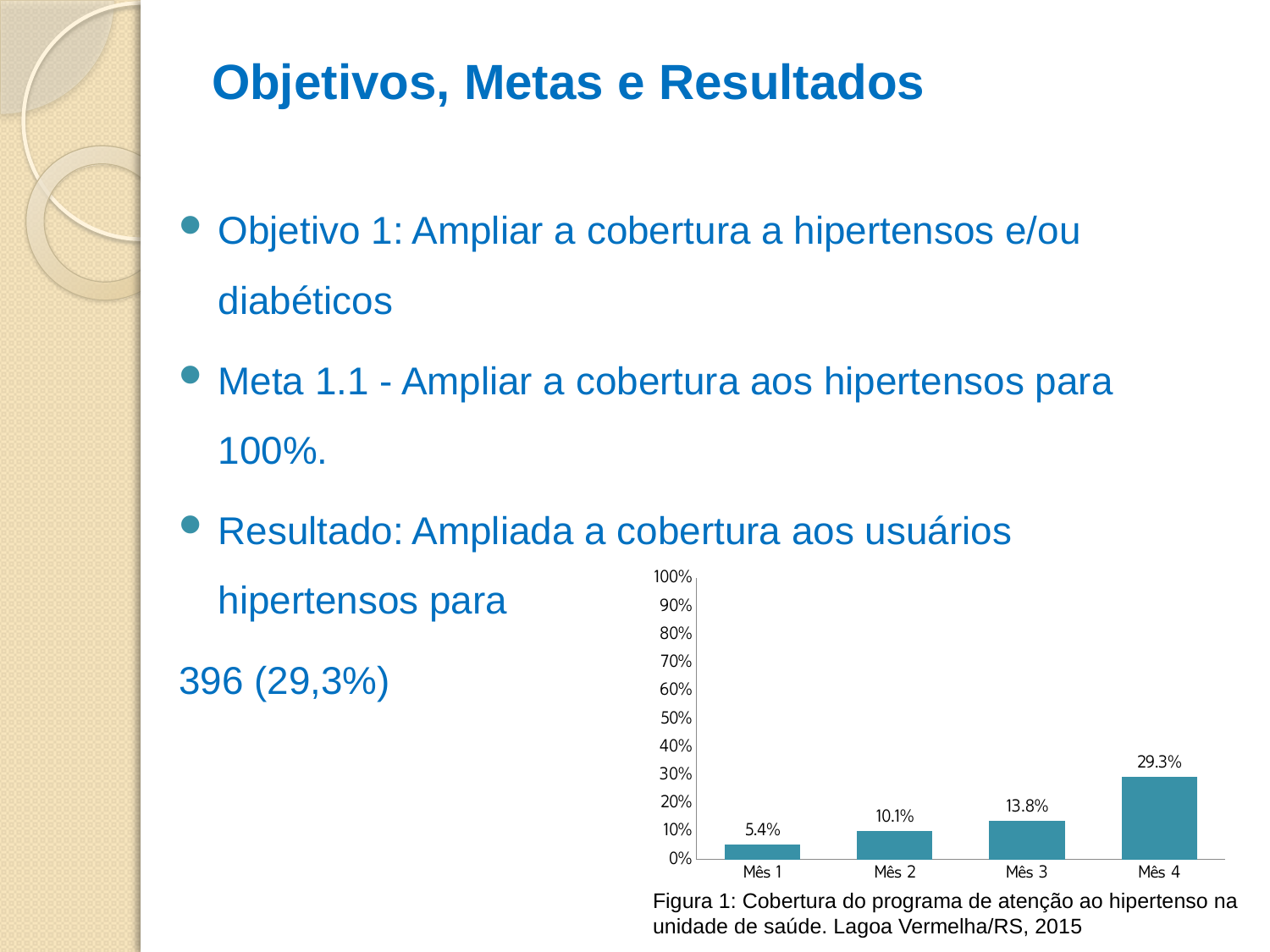

# Objetivos, Metas e Resultados
Objetivo 1: Ampliar a cobertura a hipertensos e/ou diabéticos
Meta 1.1 - Ampliar a cobertura aos hipertensos para 100%.
Resultado: Ampliada a cobertura aos usuários hipertensos para
396 (29,3%)

### Chart

| Category | Cobertura do programa de atenção ao  hipertenso na unidade de saúde |
|---|---|
| Mês 1 | 0.05407407407407407 |
| Mês 2 | 0.10148148148148148 |
| Mês 3 | 0.13777777777777778 |
| Mês 4 | 0.29333333333333333 |

Figura 1: Cobertura do programa de atenção ao hipertenso na unidade de saúde. Lagoa Vermelha/RS, 2015